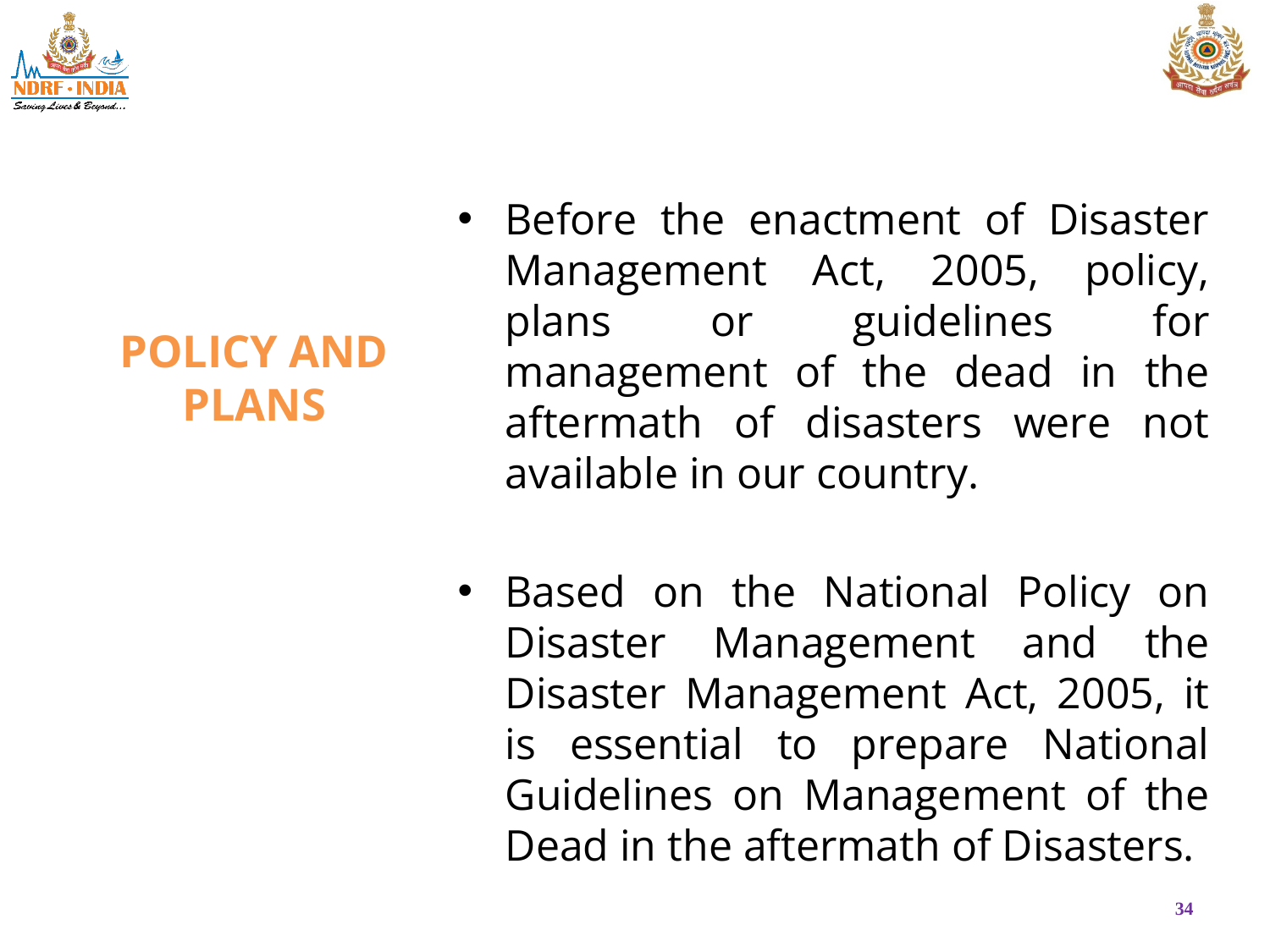

Before the enactment of Disaster Management Act, 2005, policy, plans or guidelines for management of the dead in the aftermath of disasters were not available in our country.

Based on the National Policy on Disaster Management and the Disaster Management Act, 2005, it is essential to prepare National Guidelines on Management of the Dead in the aftermath of Disasters.
# POLICY AND PLANS

34